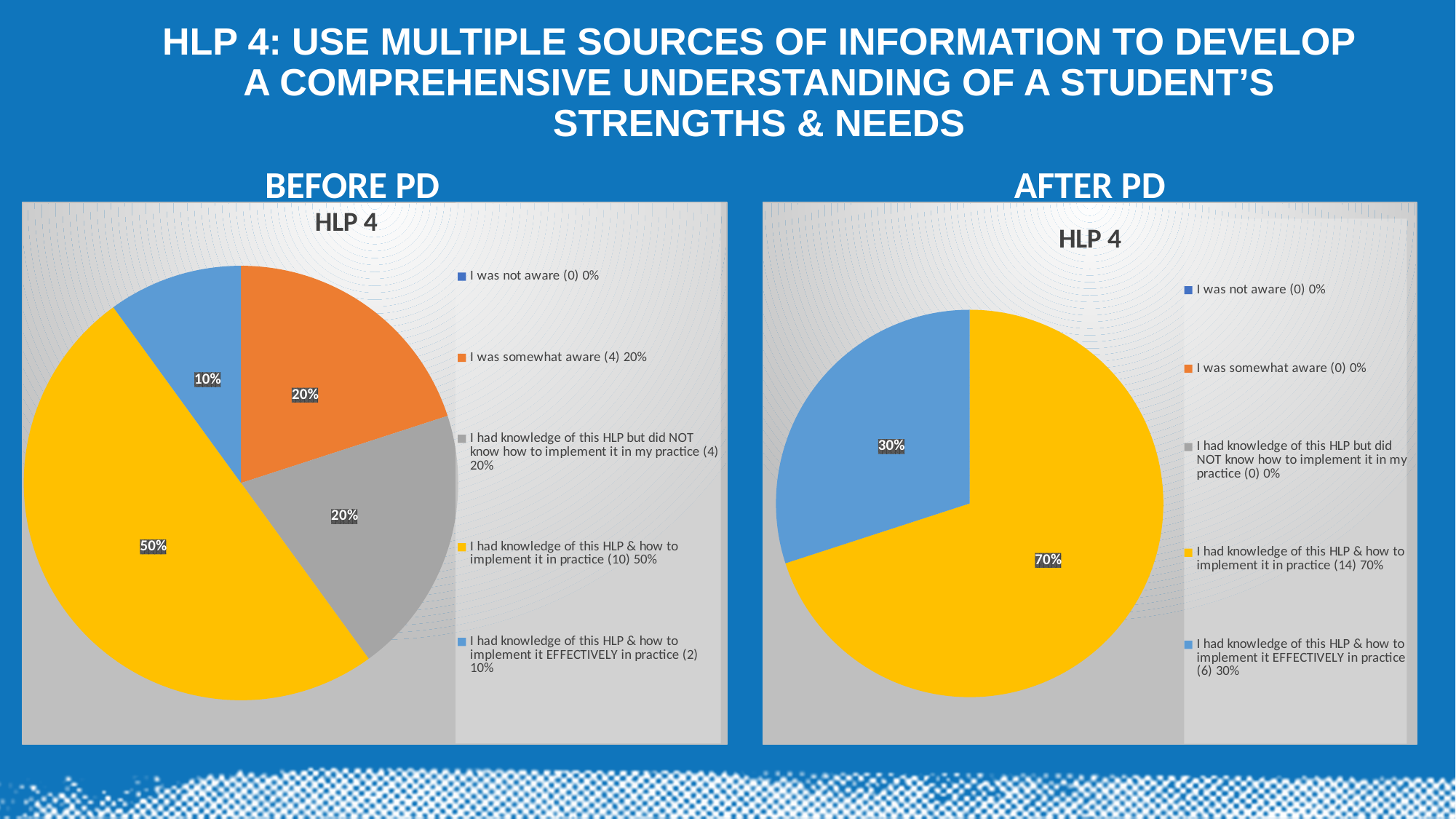

# HLP 4: Use multiple sources of information to develop a comprehensive understanding of a student’s strengths & needs
BEFORE PD
AFTER PD

### Chart:

| Category | HLP 4 |
|---|---|
| I was not aware (0) 0% | 0.0 |
| I was somewhat aware (4) 20% | 4.0 |
| I had knowledge of this HLP but did NOT know how to implement it in my practice (4) 20% | 4.0 |
| I had knowledge of this HLP & how to implement it in practice (10) 50% | 10.0 |
| I had knowledge of this HLP & how to implement it EFFECTIVELY in practice (2) 10% | 2.0 |

### Chart:

| Category | HLP 4 |
|---|---|
| I was not aware (0) 0% | 0.0 |
| I was somewhat aware (0) 0% | 0.0 |
| I had knowledge of this HLP but did NOT know how to implement it in my practice (0) 0% | 0.0 |
| I had knowledge of this HLP & how to implement it in practice (14) 70% | 14.0 |
| I had knowledge of this HLP & how to implement it EFFECTIVELY in practice (6) 30% | 6.0 |